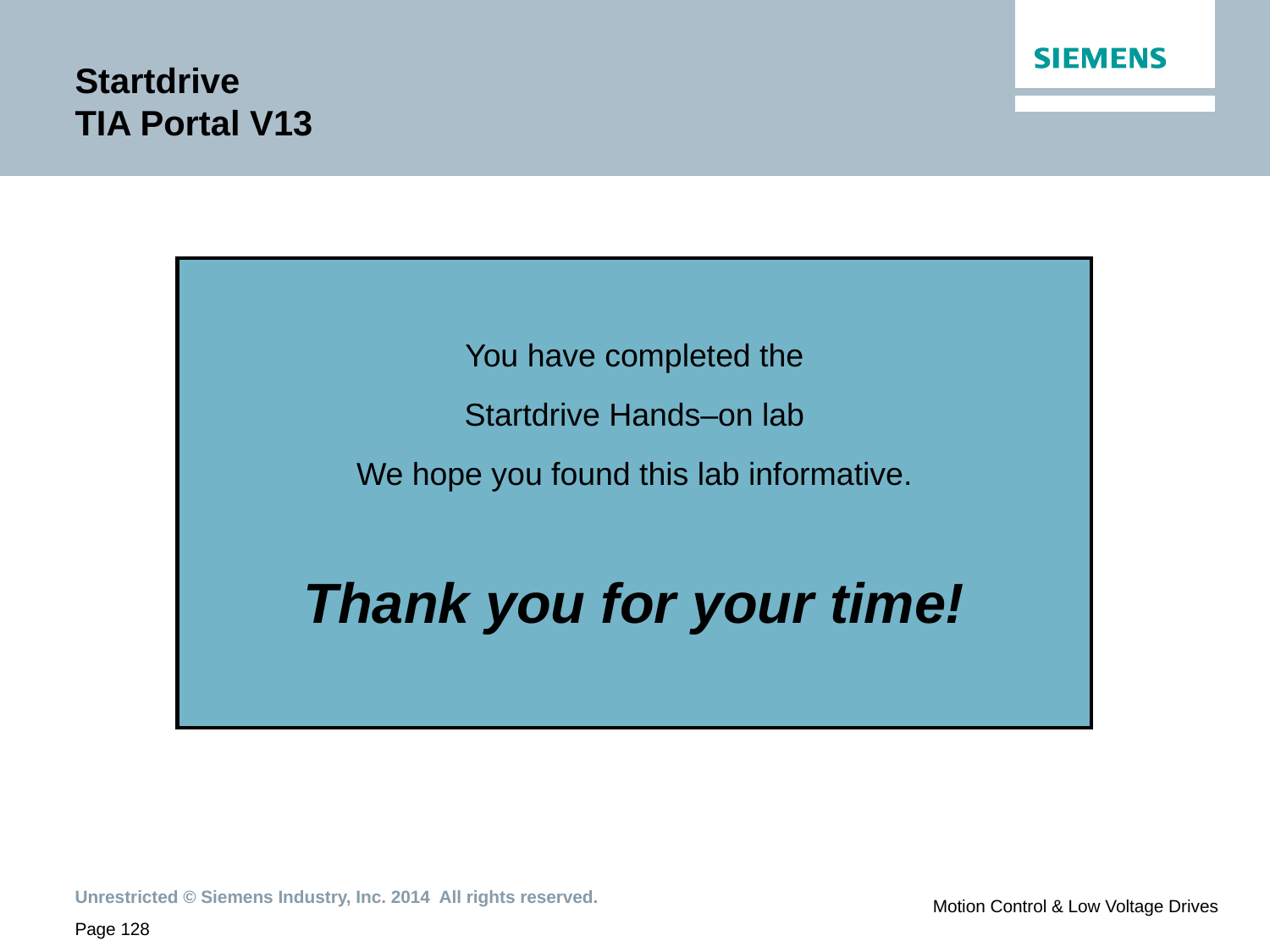

# Startdrive TIA Portal V13

You have completed the
Startdrive Hands–on lab
We hope you found this lab informative.

Thank you for your time!